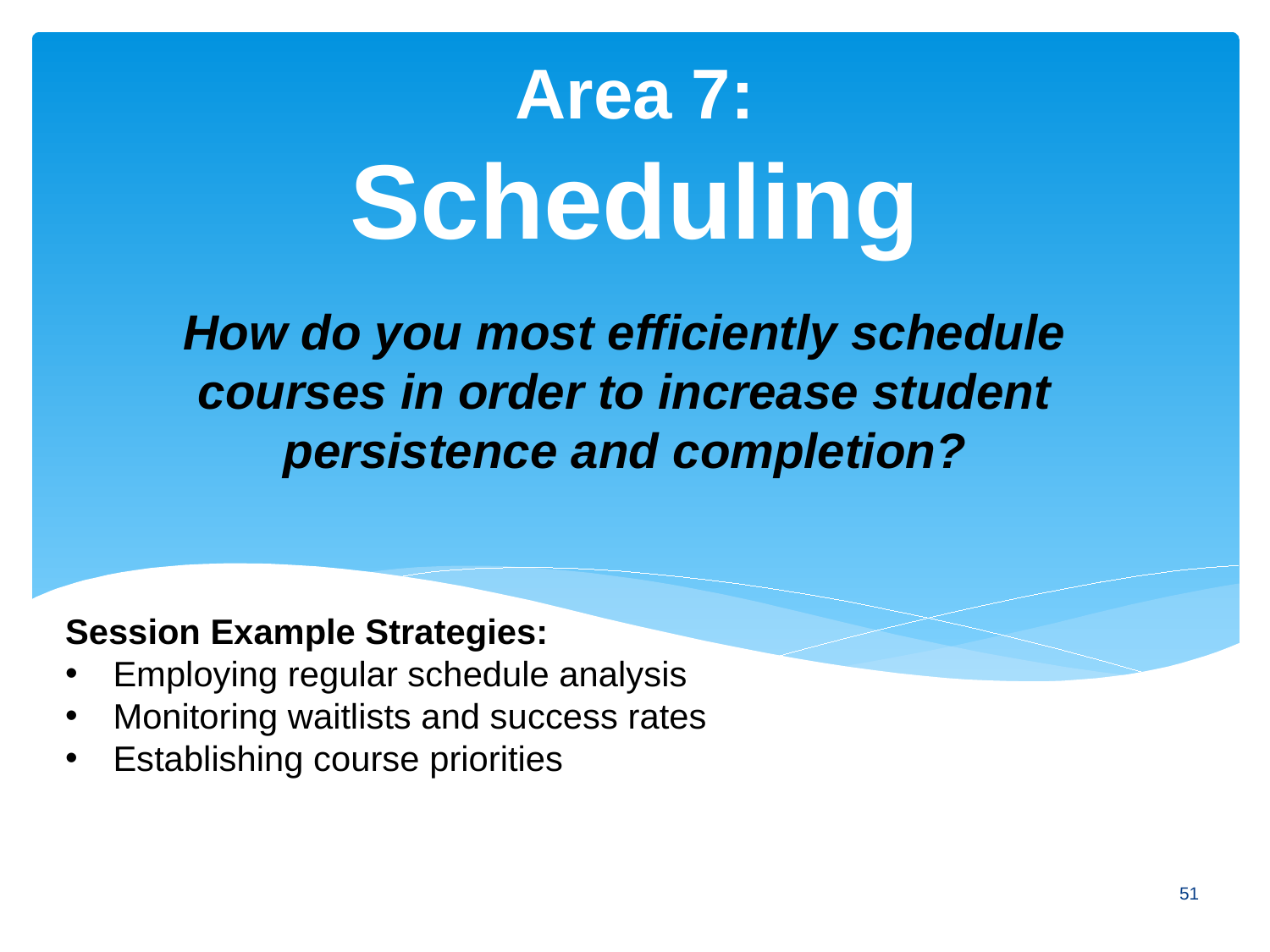

# Area 7: Scheduling
How do you most efficiently schedule courses in order to increase student persistence and completion?

Session Example Strategies:
Employing regular schedule analysis
Monitoring waitlists and success rates
Establishing course priorities
51